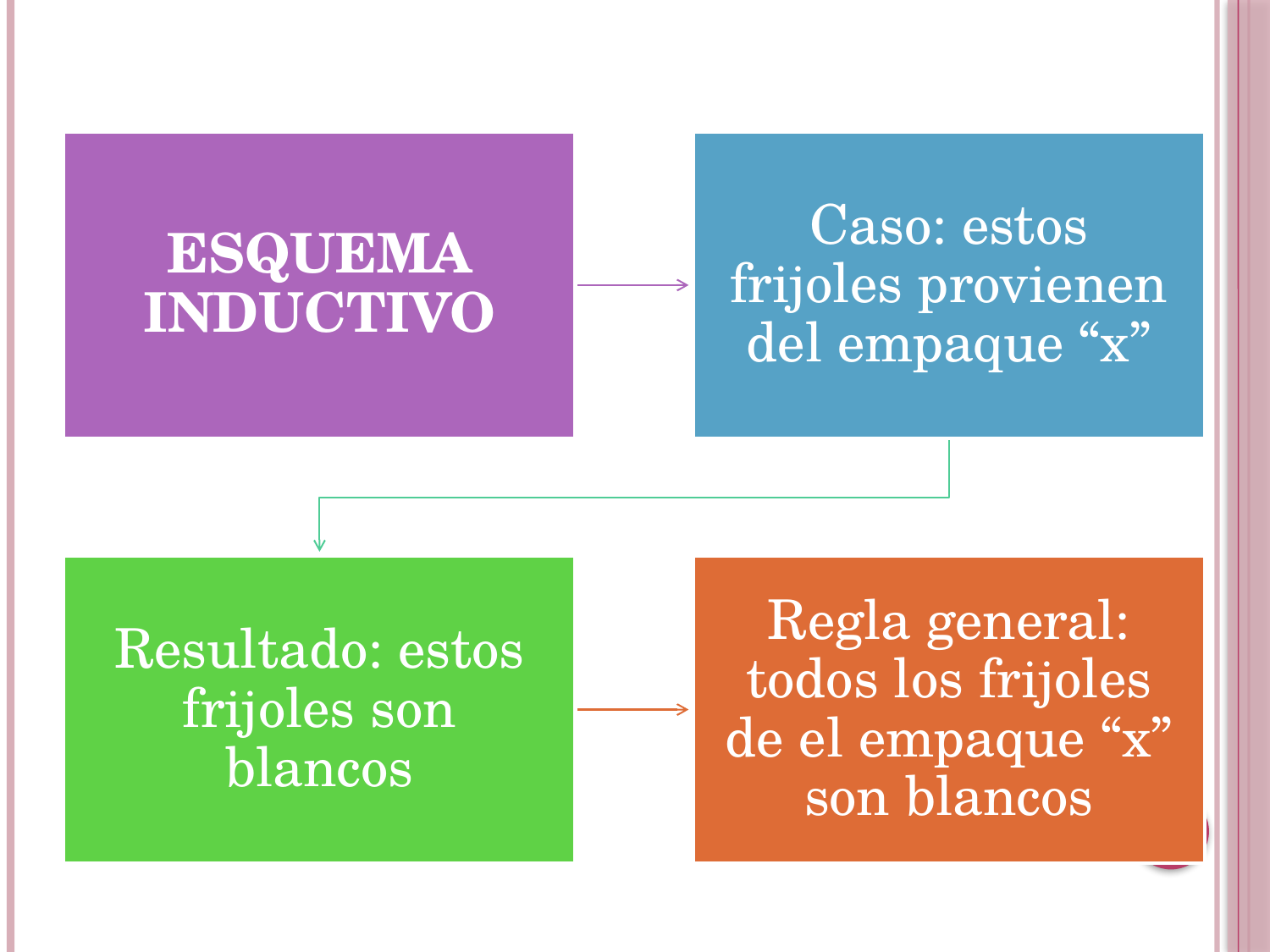

ESQUEMA INDUCTIVO

Caso: estos frijoles provienen del empaque “x”

Resultado: estos frijoles son blancos
Regla general: todos los frijoles de el empaque “x” son blancos